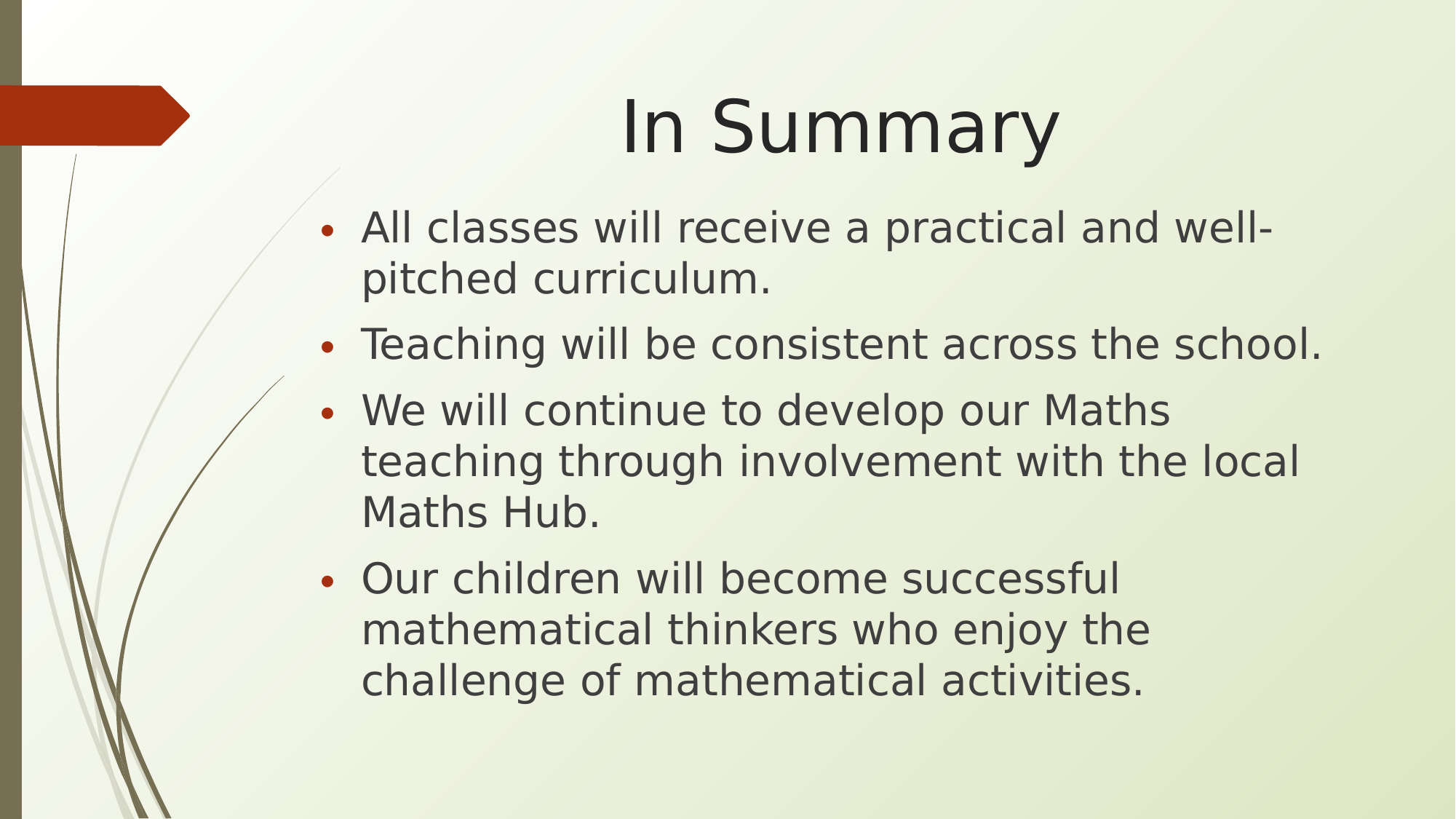

# In Summary
All classes will receive a practical and well-pitched curriculum.
Teaching will be consistent across the school.
We will continue to develop our Maths teaching through involvement with the local Maths Hub.
Our children will become successful mathematical thinkers who enjoy the challenge of mathematical activities.